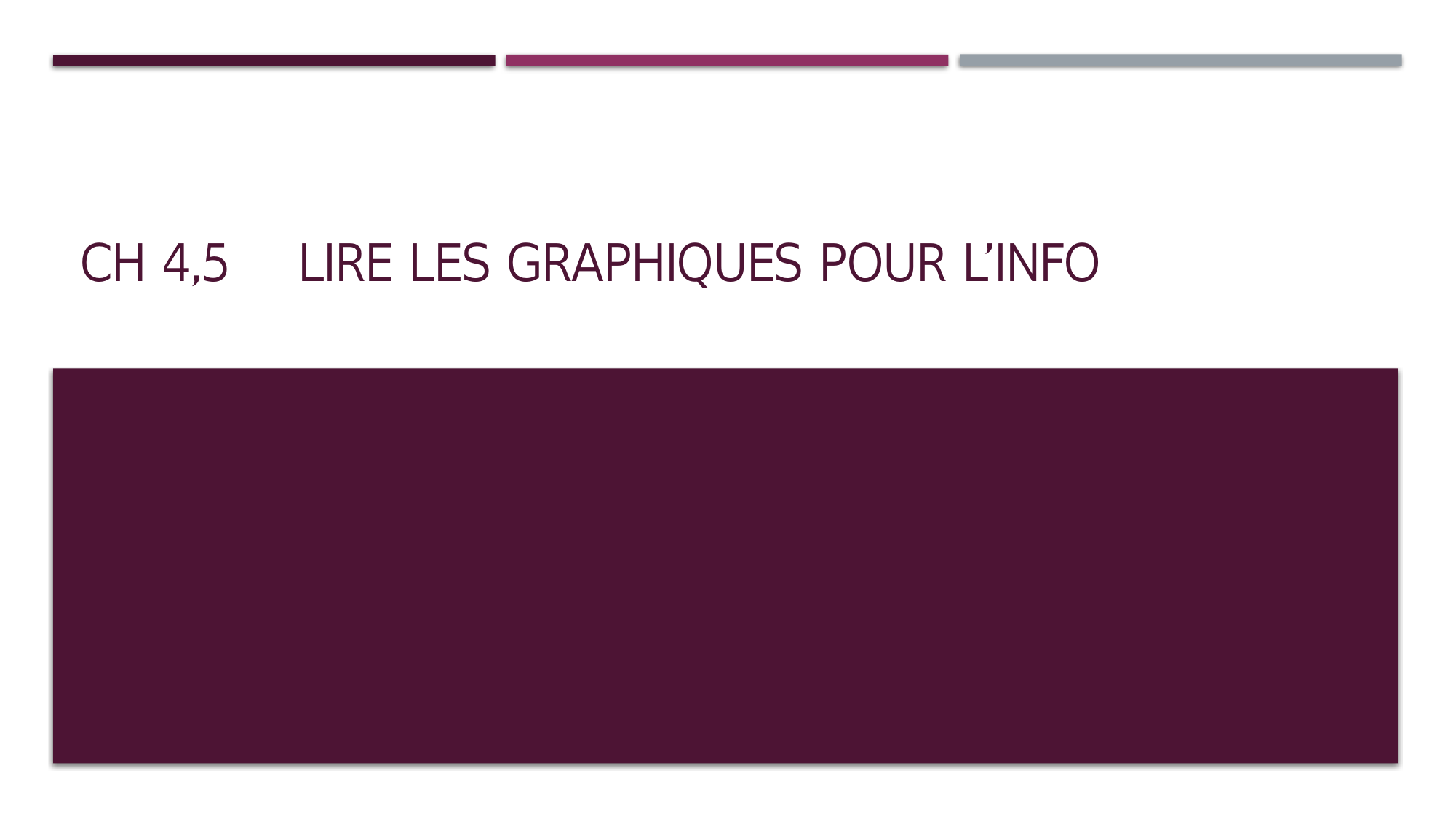

# Ch 4,5	Lire les graphiques pour l’info